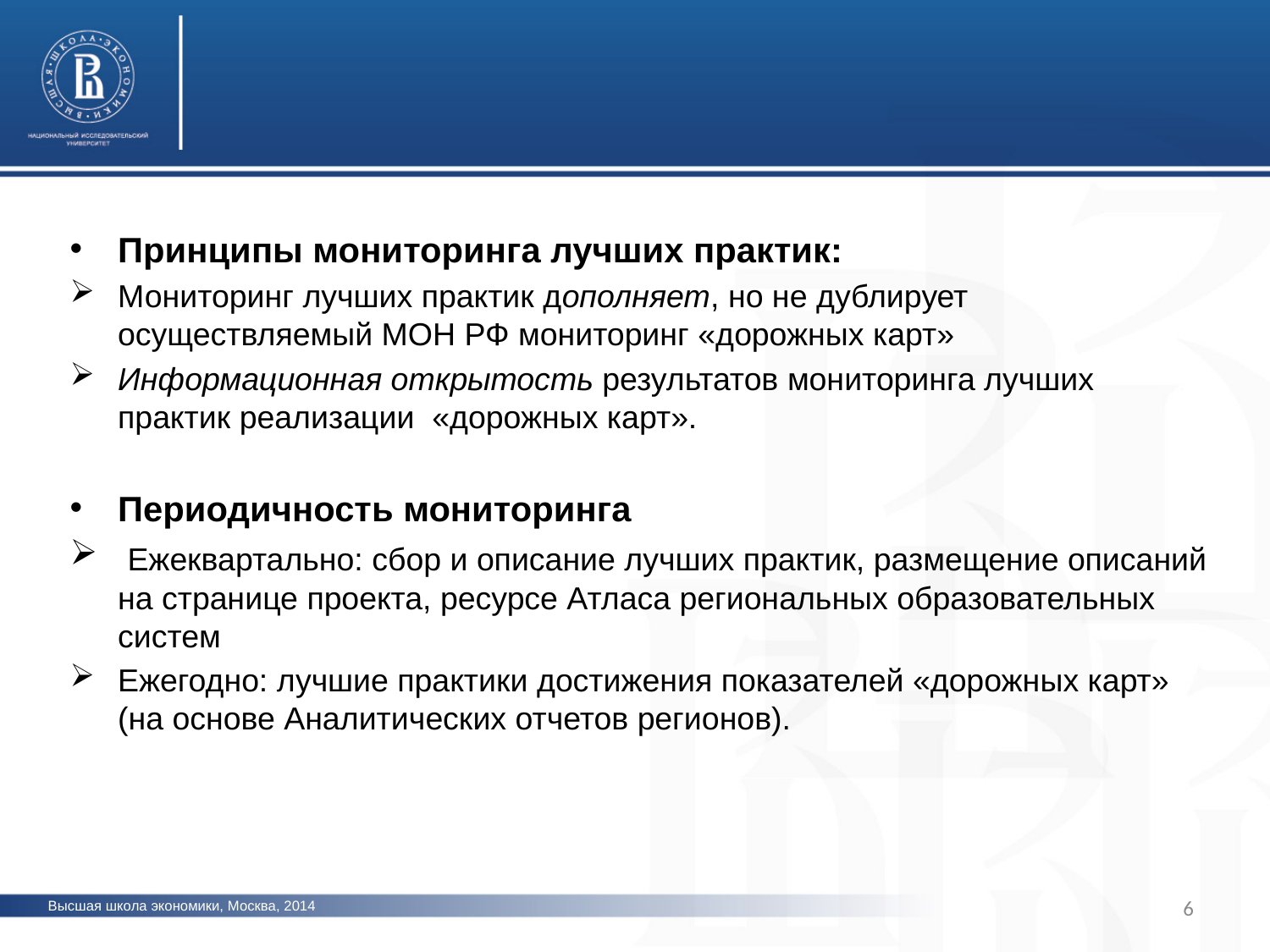

Принципы мониторинга лучших практик:
Мониторинг лучших практик дополняет, но не дублирует осуществляемый МОН РФ мониторинг «дорожных карт»
Информационная открытость результатов мониторинга лучших практик реализации  «дорожных карт».

Периодичность мониторинга
 Ежеквартально: сбор и описание лучших практик, размещение описаний на странице проекта, ресурсе Атласа региональных образовательных систем
Ежегодно: лучшие практики достижения показателей «дорожных карт» (на основе Аналитических отчетов регионов).

6
Высшая школа экономики, Москва, 2014